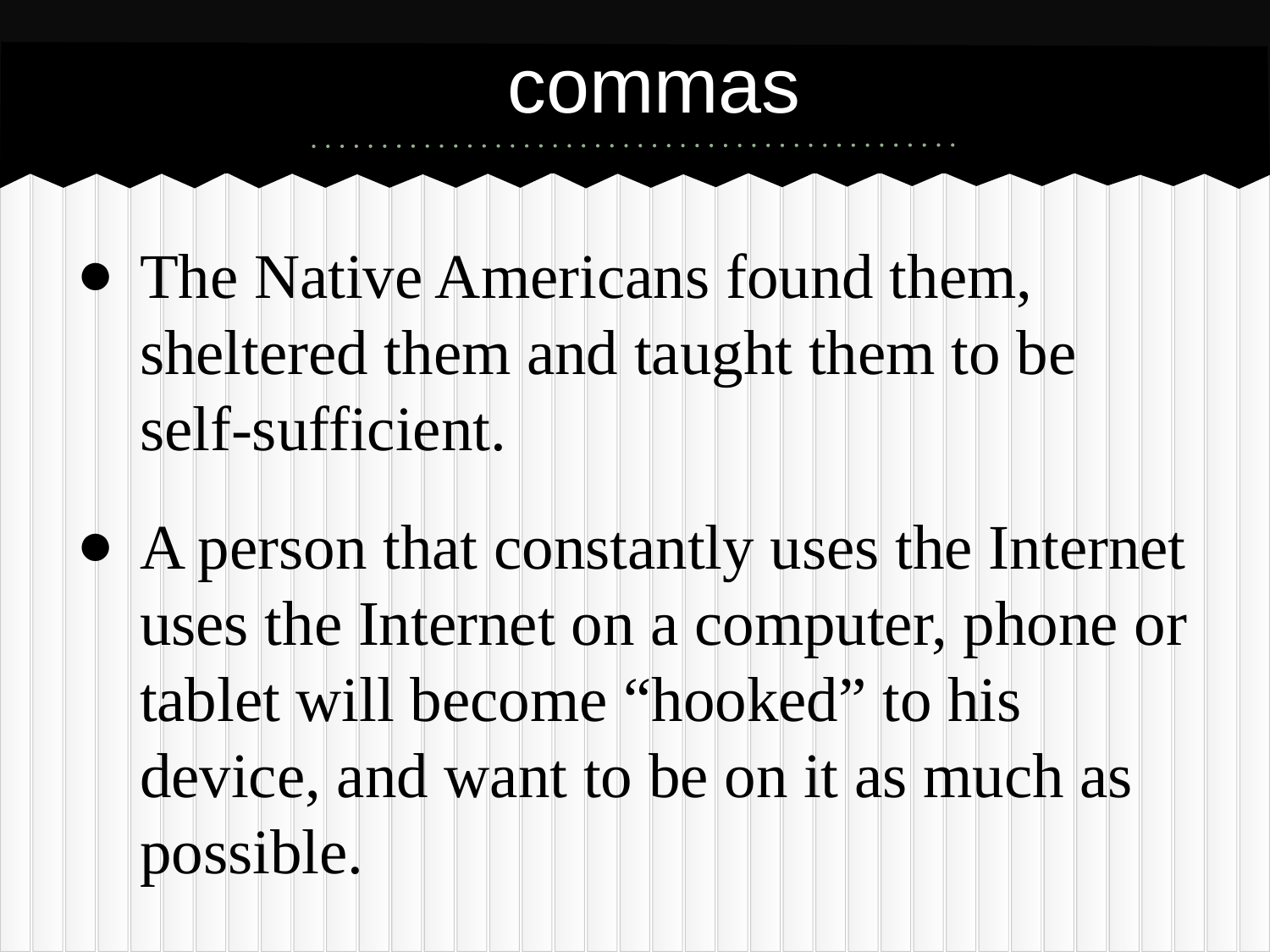

# commas
The Native Americans found them, sheltered them and taught them to be self-sufficient.

A person that constantly uses the Internet uses the Internet on a computer, phone or tablet will become “hooked” to his device, and want to be on it as much as possible.